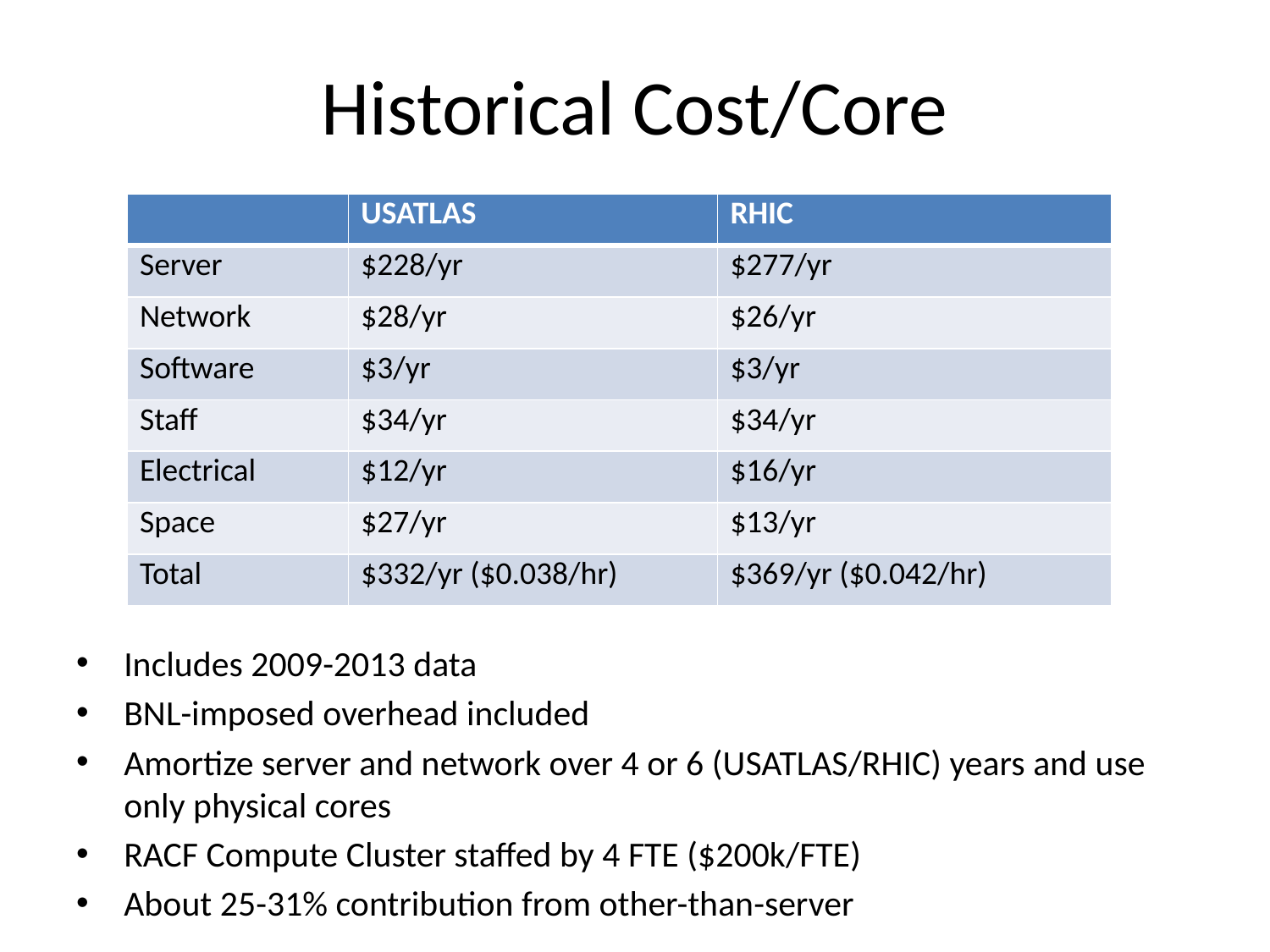

# Historical Cost/Core
|  | USATLAS | RHIC |
| --- | --- | --- |
| Server | $228/yr | $277/yr |
| Network | $28/yr | $26/yr |
| Software | $3/yr | $3/yr |
| Staff | $34/yr | $34/yr |
| Electrical | $12/yr | $16/yr |
| Space | $27/yr | $13/yr |
| Total | $332/yr ($0.038/hr) | $369/yr ($0.042/hr) |
Includes 2009-2013 data
BNL-imposed overhead included
Amortize server and network over 4 or 6 (USATLAS/RHIC) years and use only physical cores
RACF Compute Cluster staffed by 4 FTE ($200k/FTE)
About 25-31% contribution from other-than-server